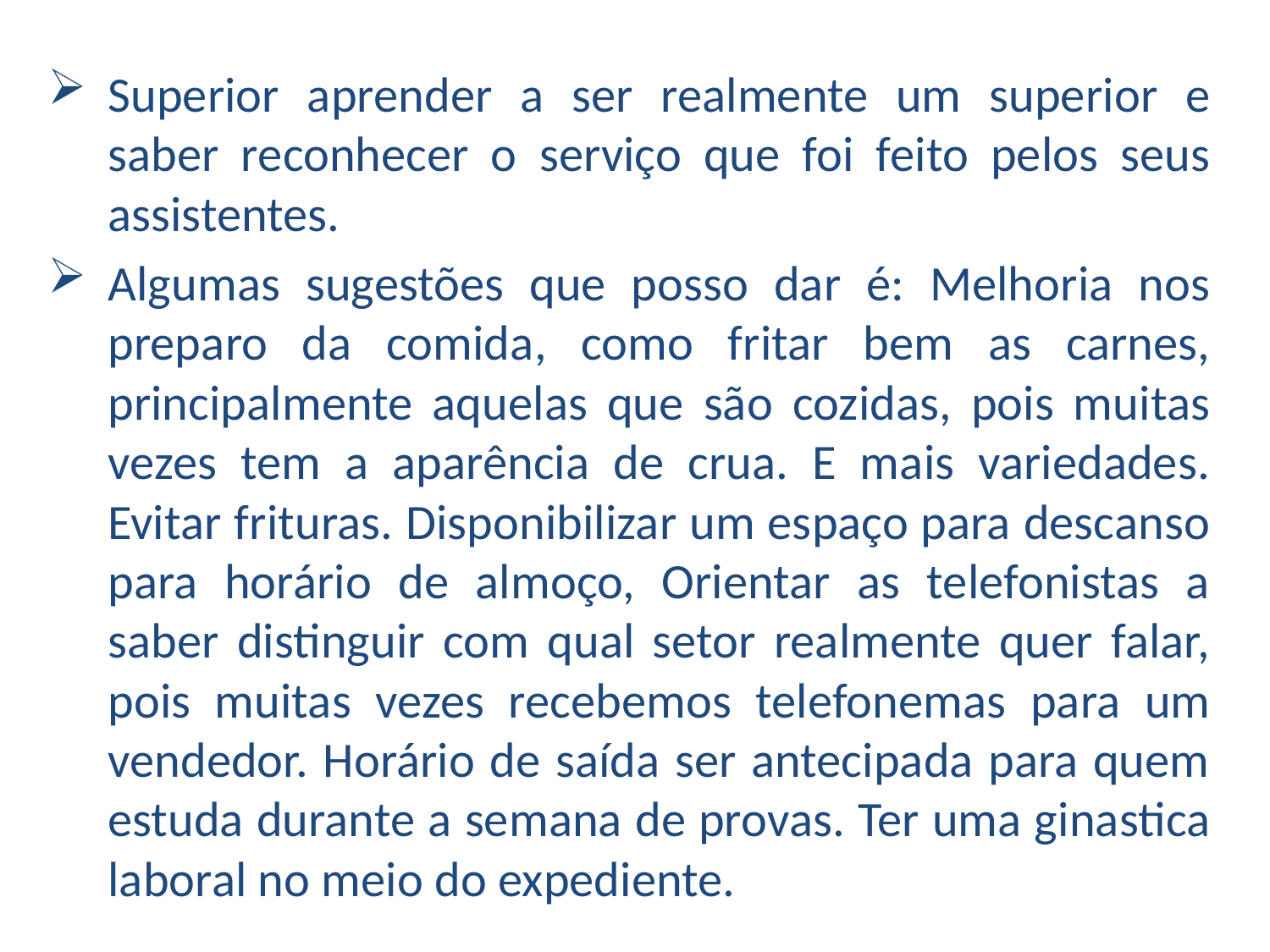

Superior aprender a ser realmente um superior e saber reconhecer o serviço que foi feito pelos seus assistentes.
Algumas sugestões que posso dar é: Melhoria nos preparo da comida, como fritar bem as carnes, principalmente aquelas que são cozidas, pois muitas vezes tem a aparência de crua. E mais variedades. Evitar frituras. Disponibilizar um espaço para descanso para horário de almoço, Orientar as telefonistas a saber distinguir com qual setor realmente quer falar, pois muitas vezes recebemos telefonemas para um vendedor. Horário de saída ser antecipada para quem estuda durante a semana de provas. Ter uma ginastica laboral no meio do expediente.